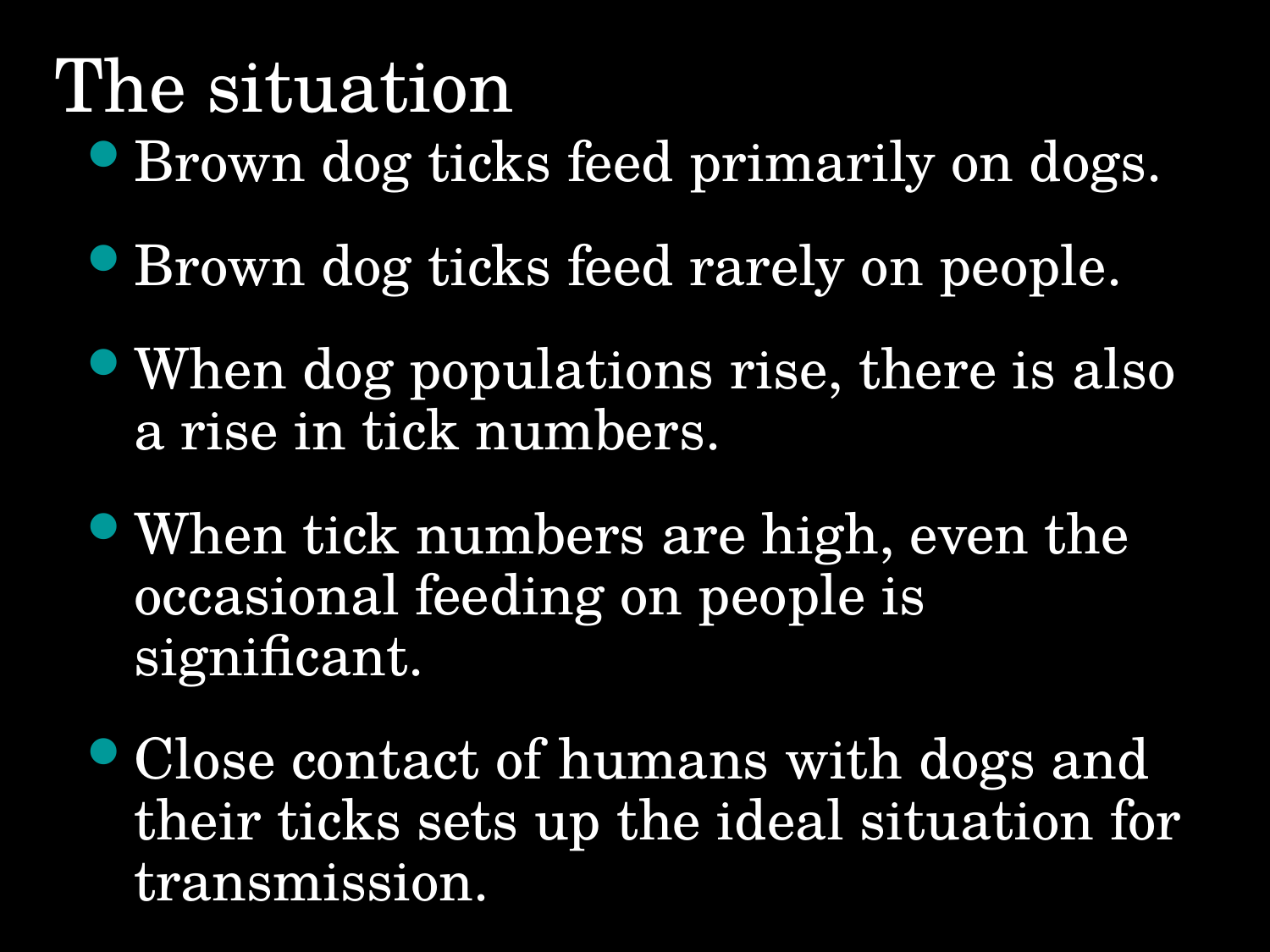

The situation
Brown dog ticks feed primarily on dogs.

Brown dog ticks feed rarely on people.

When dog populations rise, there is also a rise in tick numbers.

When tick numbers are high, even the occasional feeding on people is significant.

Close contact of humans with dogs and their ticks sets up the ideal situation for transmission.